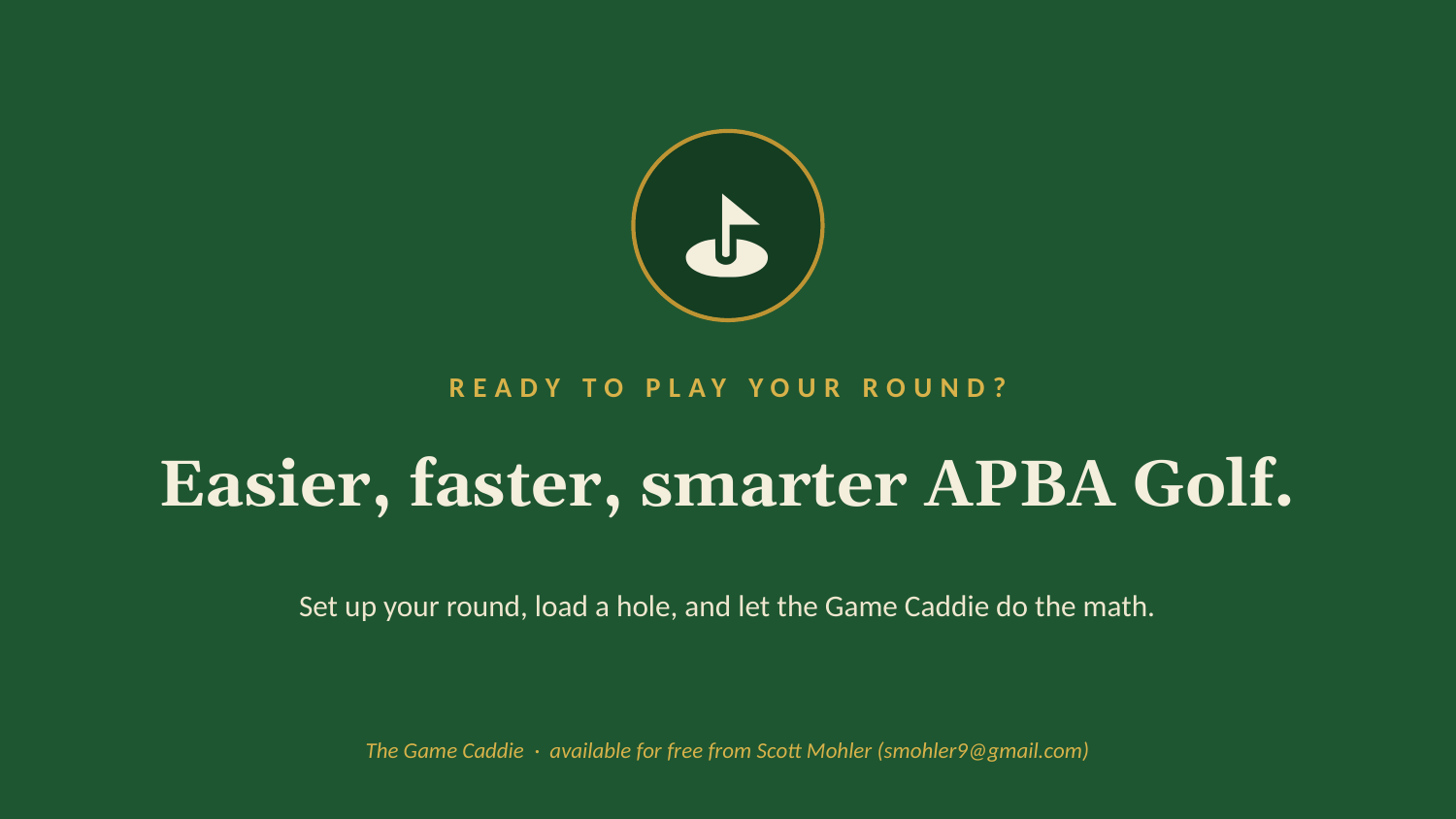

⛳
READY TO PLAY YOUR ROUND?
Easier, faster, smarter APBA Golf.
Set up your round, load a hole, and let the Game Caddie do the math.
The Game Caddie  ·  available for free from Scott Mohler (smohler9@gmail.com)